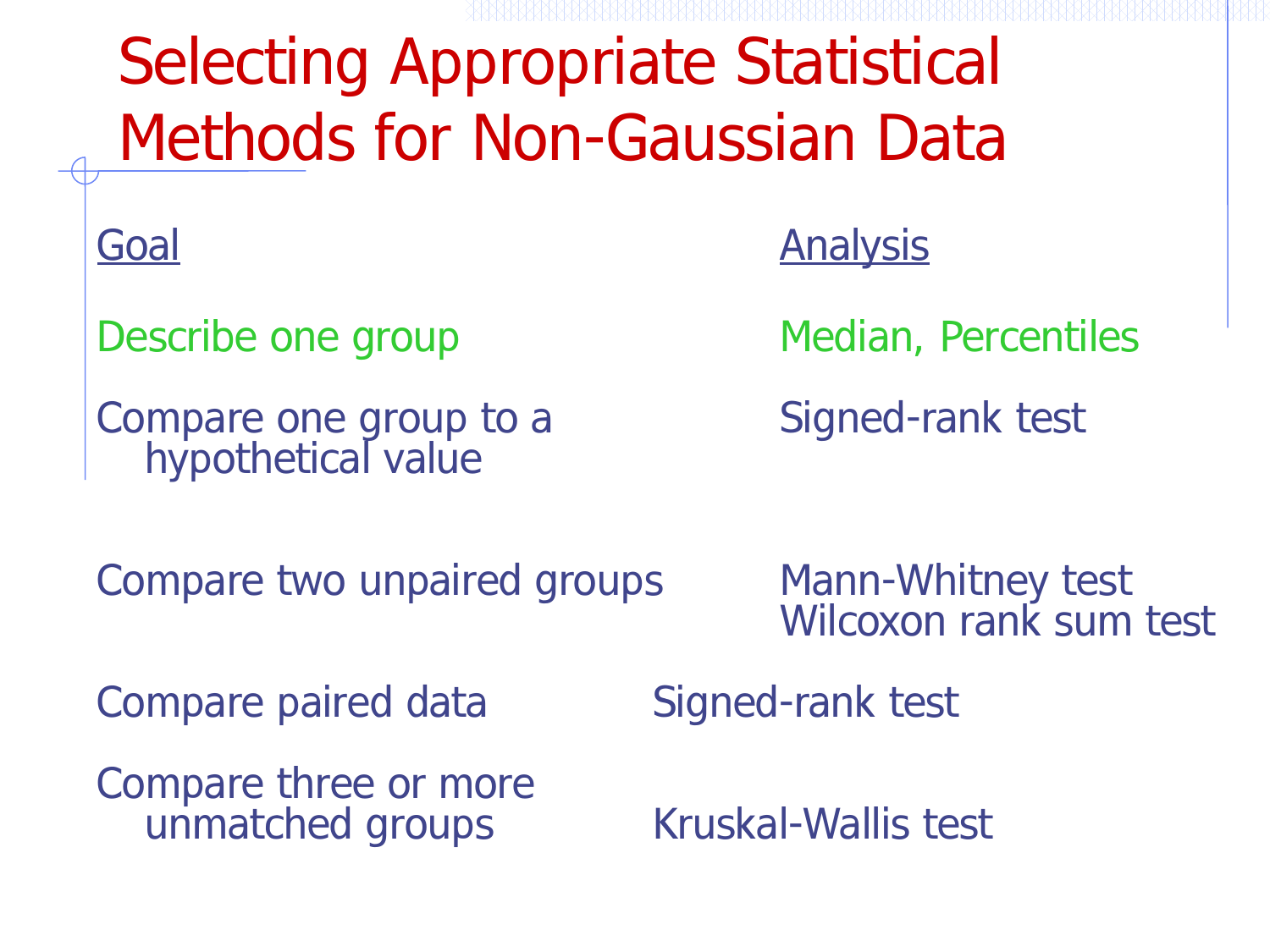

# Selecting Appropriate Statistical Methods for Non-Gaussian Data
Goal					Analysis

Describe one group 		  	Median, Percentiles

Compare one group to a 	  	Signed-rank test
	hypothetical value

Compare two unpaired groups 	Mann-Whitney test
						Wilcoxon rank sum test
Compare paired data	  	Signed-rank test
Compare three or more
	unmatched groups		Kruskal-Wallis test